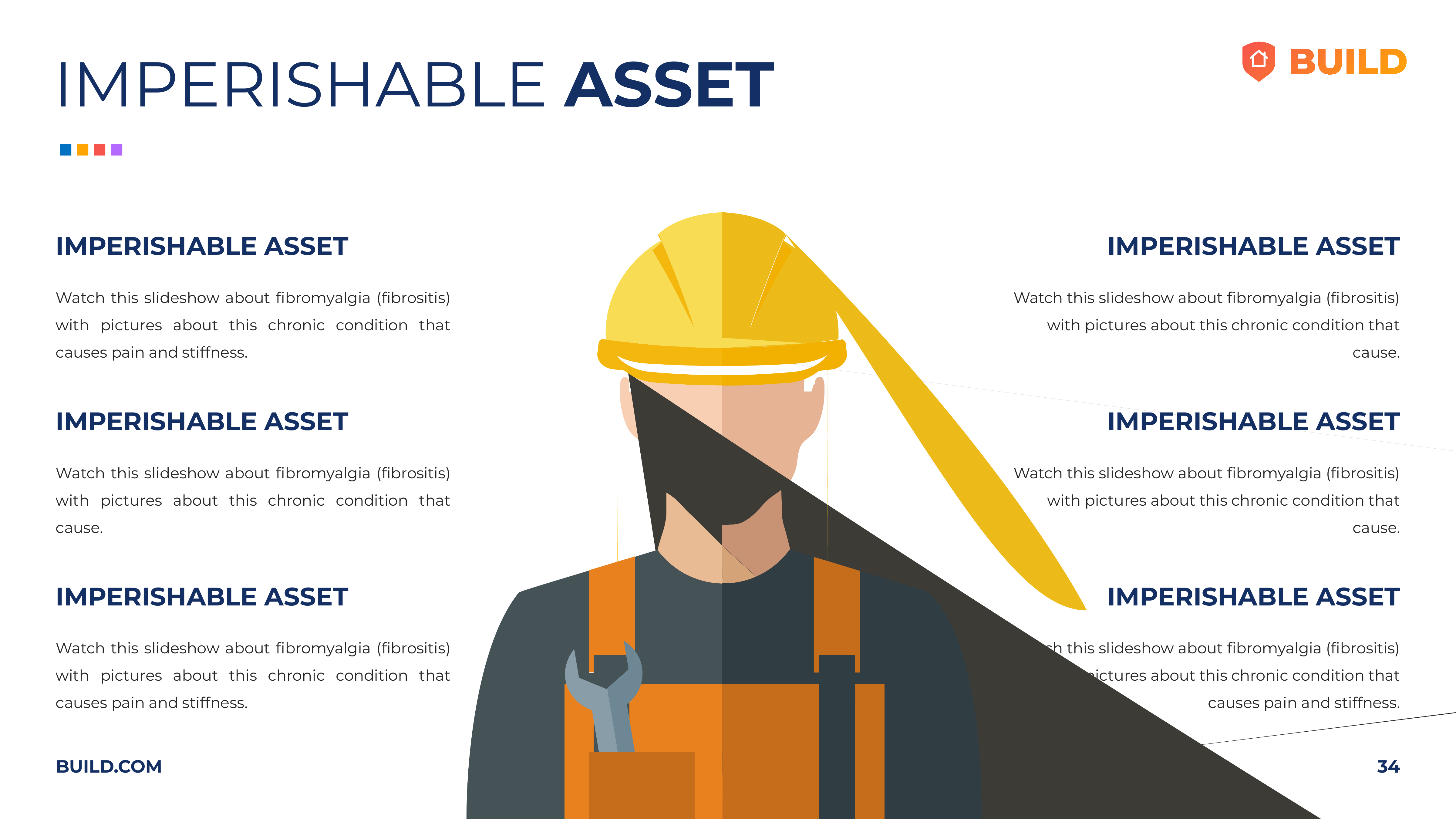

IMPERISHABLE ASSET

IMPERISHABLE ASSET
Watch this slideshow about fibromyalgia (fibrositis) with pictures about this chronic condition that causes pain and stiffness.
IMPERISHABLE ASSET
Watch this slideshow about fibromyalgia (fibrositis) with pictures about this chronic condition that cause.
IMPERISHABLE ASSET
Watch this slideshow about fibromyalgia (fibrositis) with pictures about this chronic condition that cause.
IMPERISHABLE ASSET
Watch this slideshow about fibromyalgia (fibrositis) with pictures about this chronic condition that cause.
IMPERISHABLE ASSET
Watch this slideshow about fibromyalgia (fibrositis) with pictures about this chronic condition that causes pain and stiffness.
IMPERISHABLE ASSET
Watch this slideshow about fibromyalgia (fibrositis) with pictures about this chronic condition that causes pain and stiffness.
BUILD.COM
34